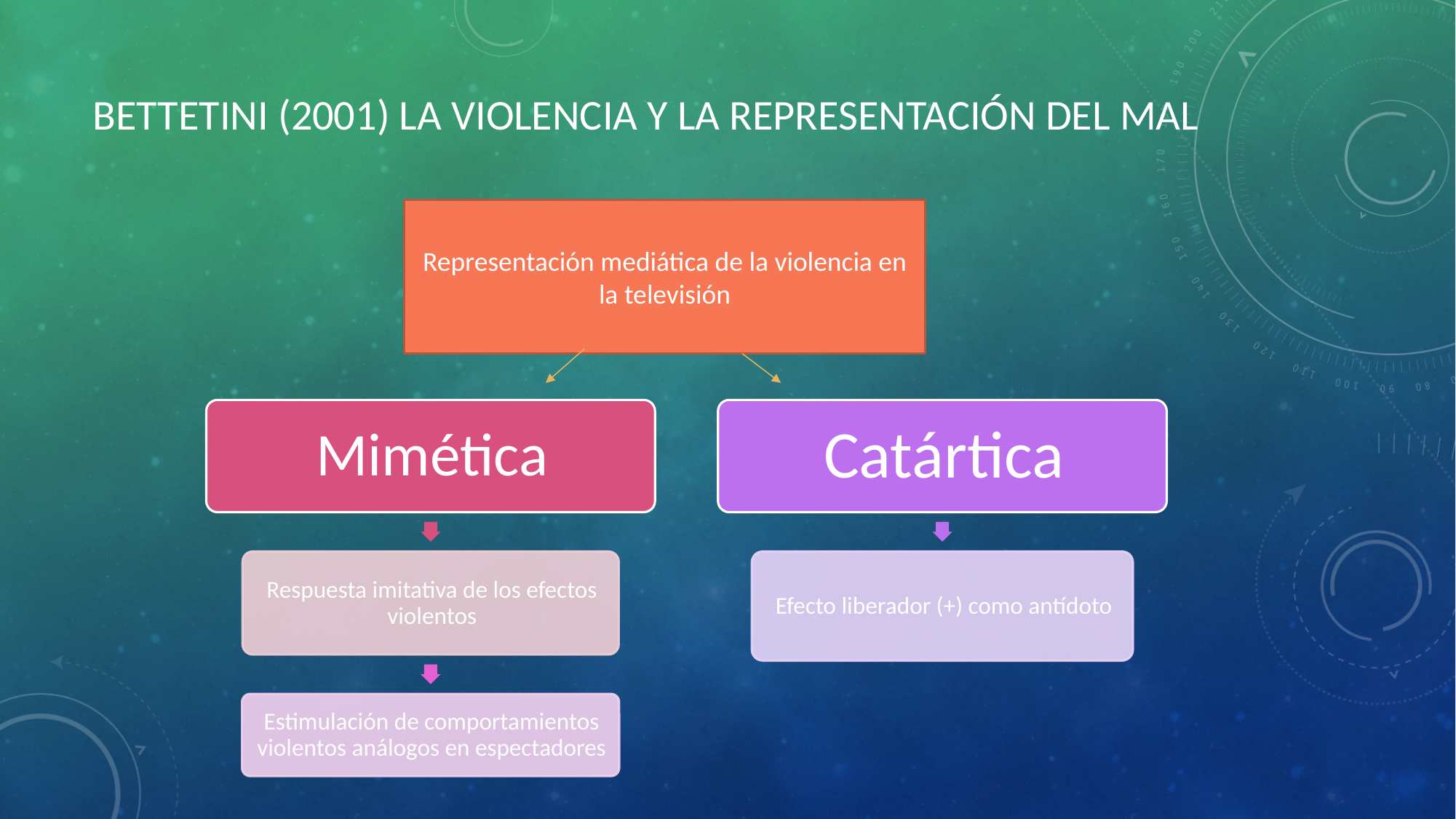

# Bettetini (2001) La violencia y la representación del mal
Representación mediática de la violencia en la televisión
Mimética
Respuesta imitativa de los efectos violentos
Estimulación de comportamientos violentos análogos en espectadores
Catártica
Efecto liberador (+) como antídoto